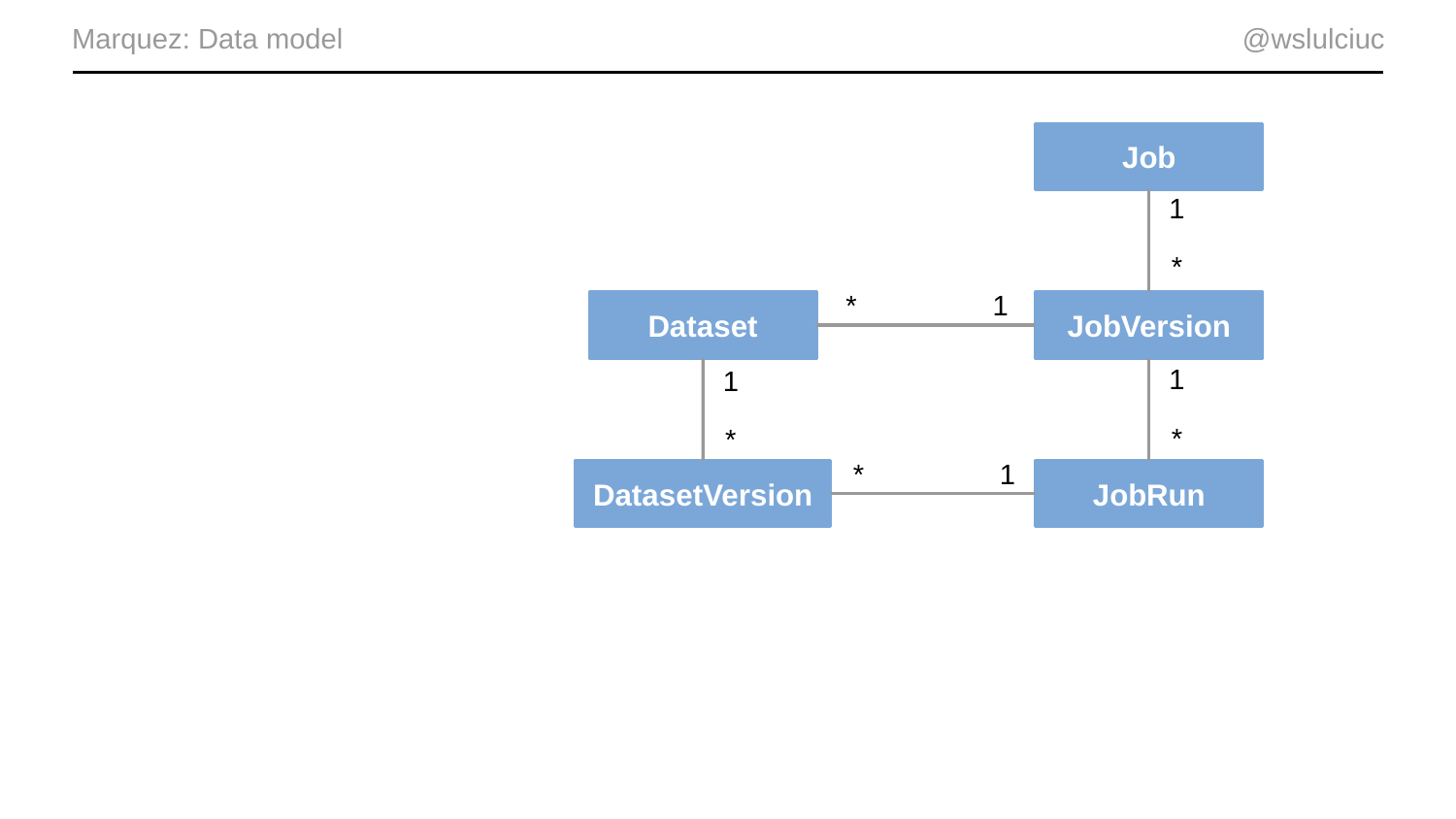

Marquez: Data model
@wslulciuc
Job
1
*
*
1
JobVersion
Dataset
1
1
*
*
*
1
JobRun
DatasetVersion